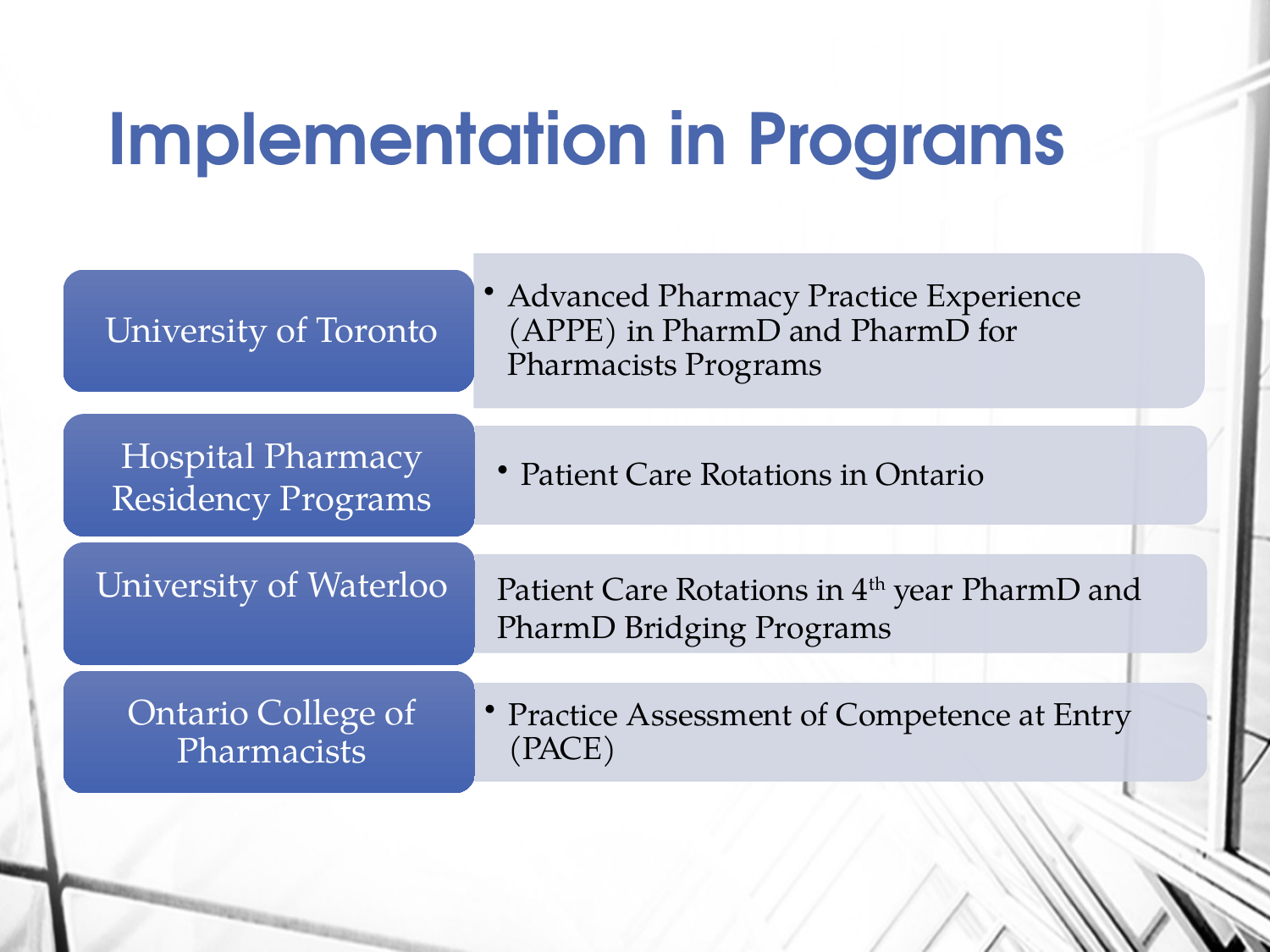

# Implementation in Programs
Advanced Pharmacy Practice Experience (APPE) in PharmD and PharmD for Pharmacists Programs
University of Toronto
Patient Care Rotations in Ontario
Hospital Pharmacy Residency Programs

Patient Care Rotations in 4th year PharmD and PharmD Bridging Programs

University of Waterloo

Practice Assessment of Competence at Entry (PACE)
Ontario College of Pharmacists